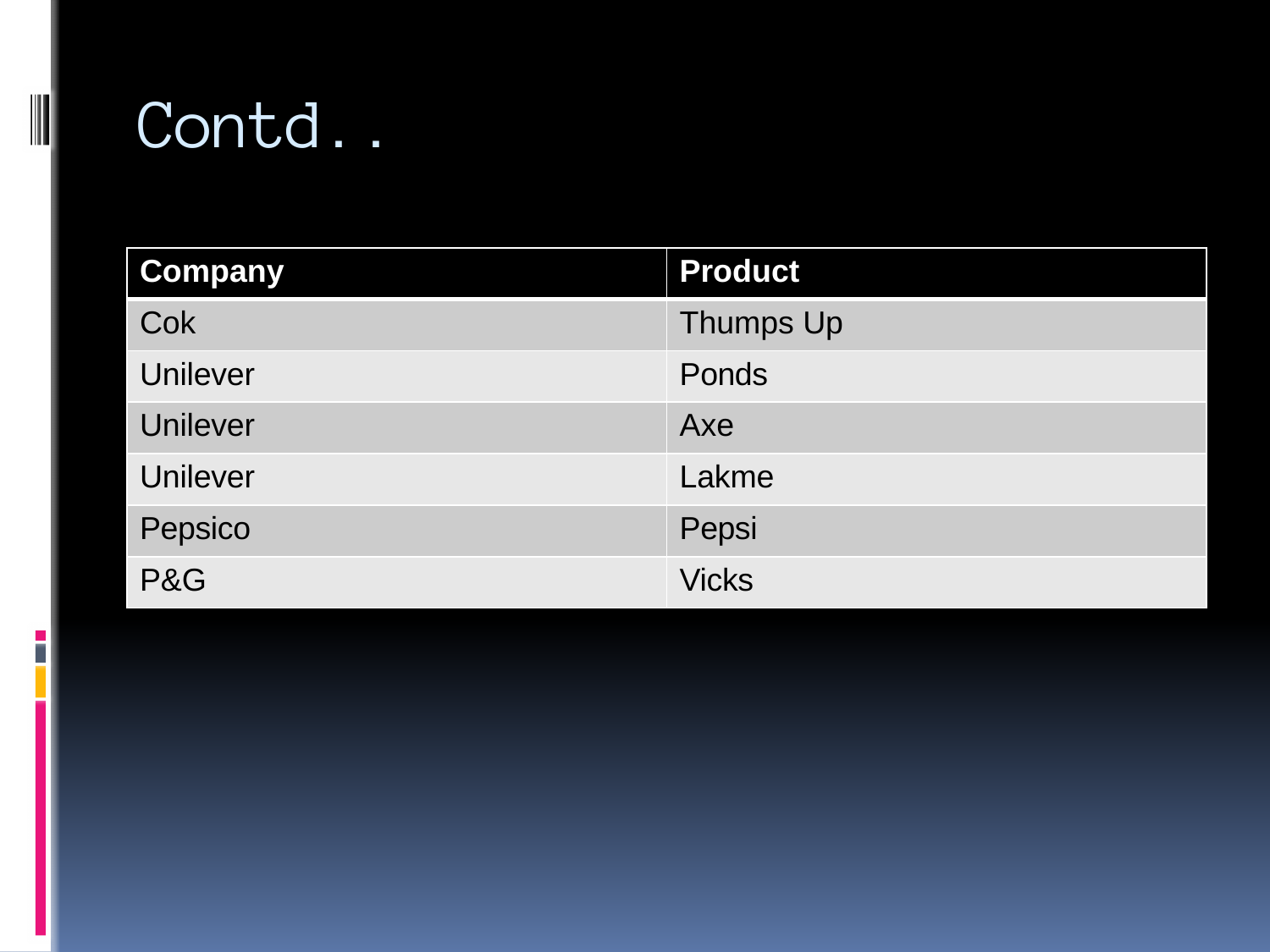

# Contd..
| Company | Product |
| --- | --- |
| Cok | Thumps Up |
| Unilever | Ponds |
| Unilever | Axe |
| Unilever | Lakme |
| Pepsico | Pepsi |
| P&G | Vicks |